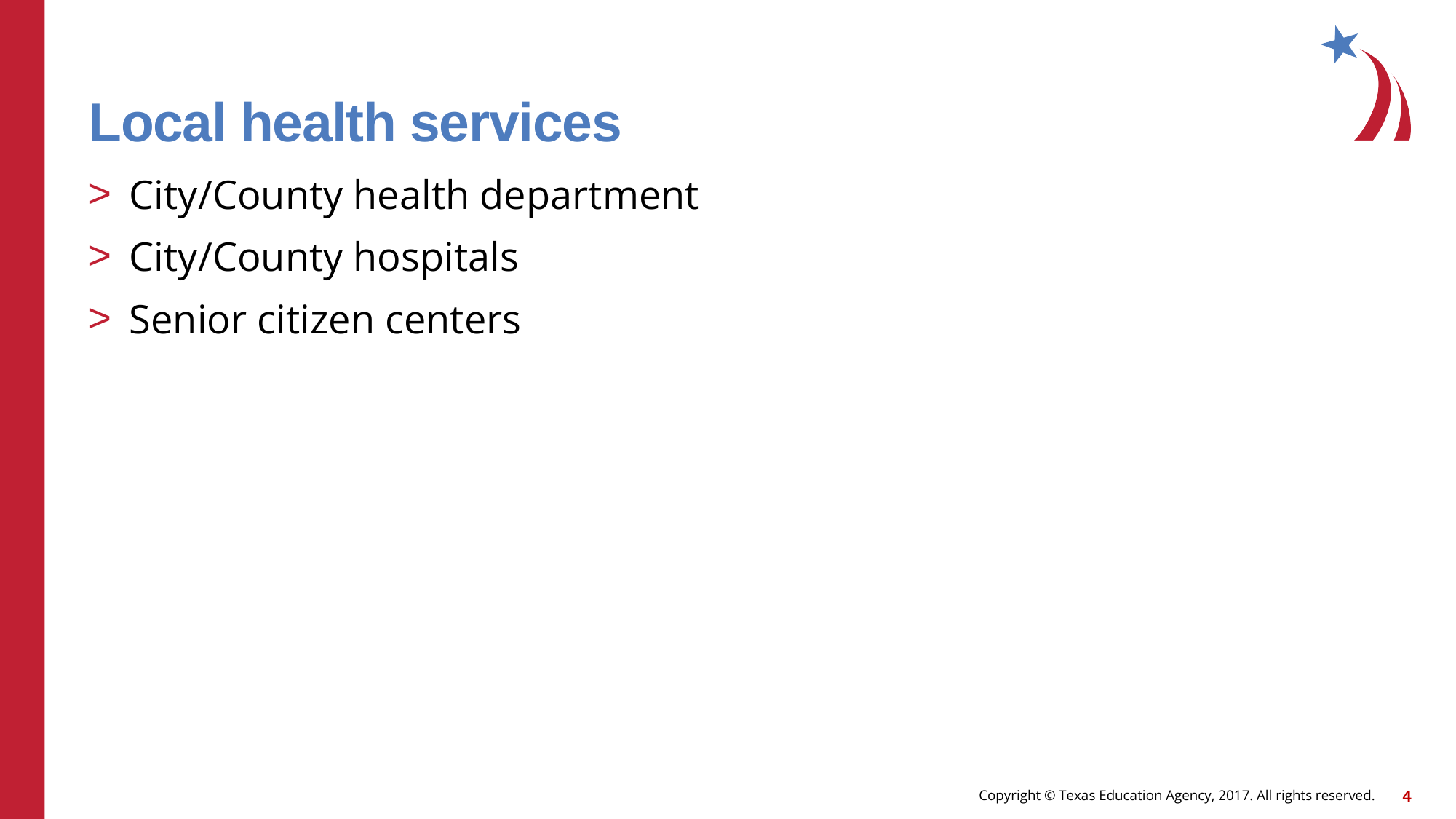

# Local health services
City/County health department
City/County hospitals
Senior citizen centers